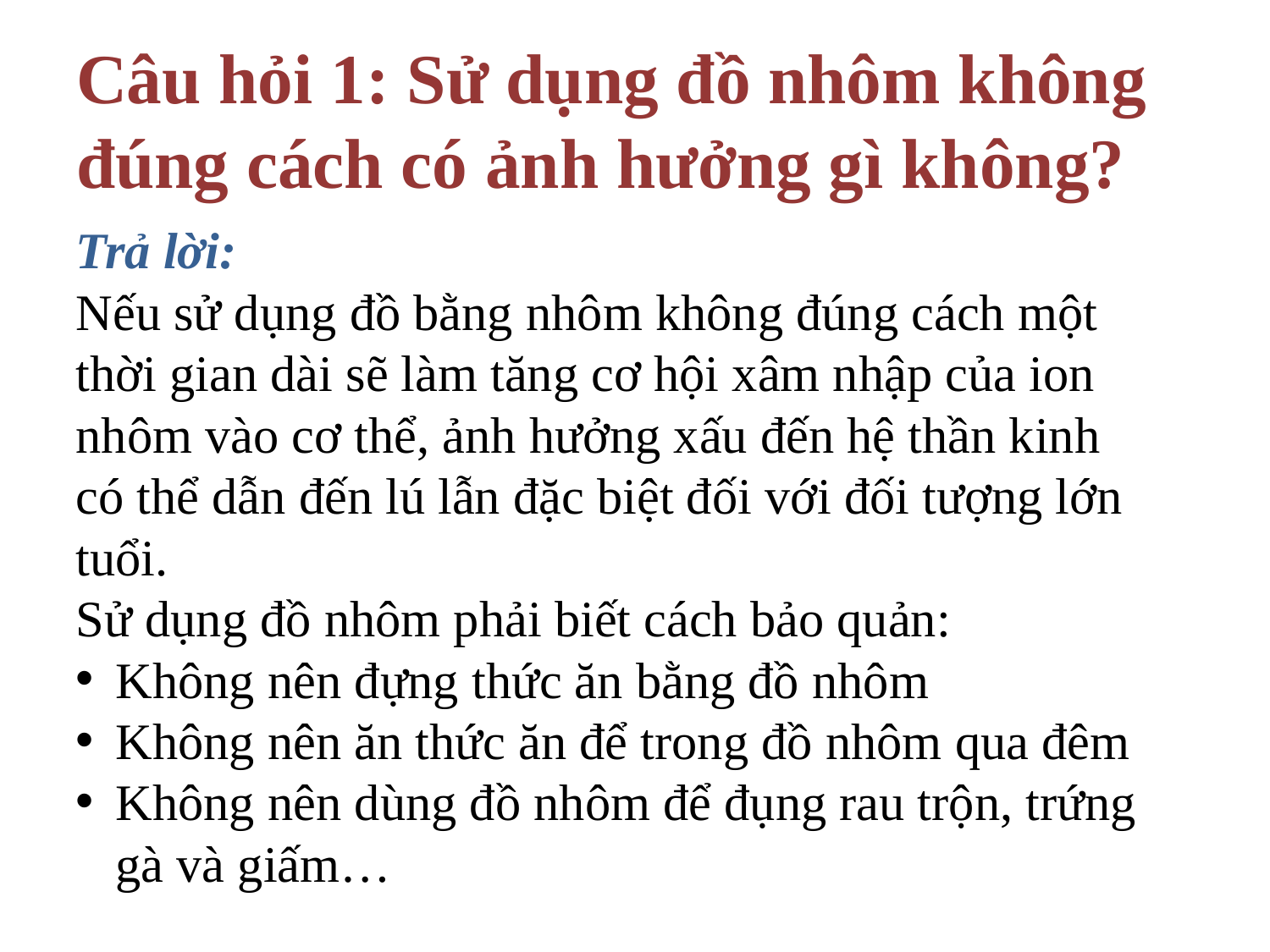

# Câu hỏi 1: Sử dụng đồ nhôm không đúng cách có ảnh hưởng gì không?
Trả lời:
Nếu sử dụng đồ bằng nhôm không đúng cách một thời gian dài sẽ làm tăng cơ hội xâm nhập của ion nhôm vào cơ thể, ảnh hưởng xấu đến hệ thần kinh  có thể dẫn đến lú lẫn đặc biệt đối với đối tượng lớn tuổi.
Sử dụng đồ nhôm phải biết cách bảo quản:
Không nên đựng thức ăn bằng đồ nhôm
Không nên ăn thức ăn để trong đồ nhôm qua đêm
Không nên dùng đồ nhôm để đụng rau trộn, trứng gà và giấm…